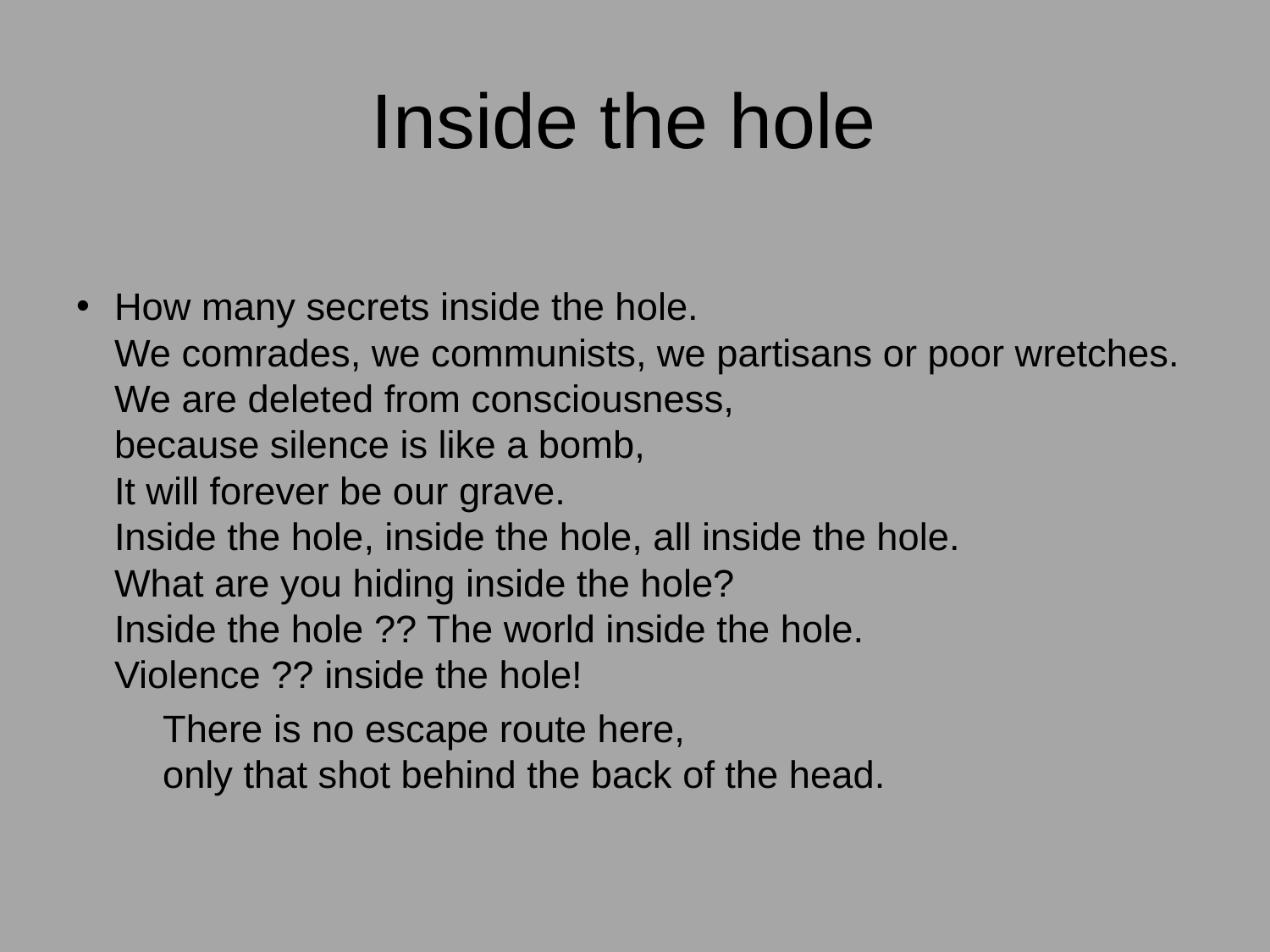

# Inside the hole

How many secrets inside the hole.
We comrades, we communists, we partisans or poor wretches.
We are deleted from consciousness,
because silence is like a bomb,
It will forever be our grave.
Inside the hole, inside the hole, all inside the hole.
What are you hiding inside the hole?
Inside the hole ?? The world inside the hole.
Violence ?? inside the hole!
	There is no escape route here,
	only that shot behind the back of the head.